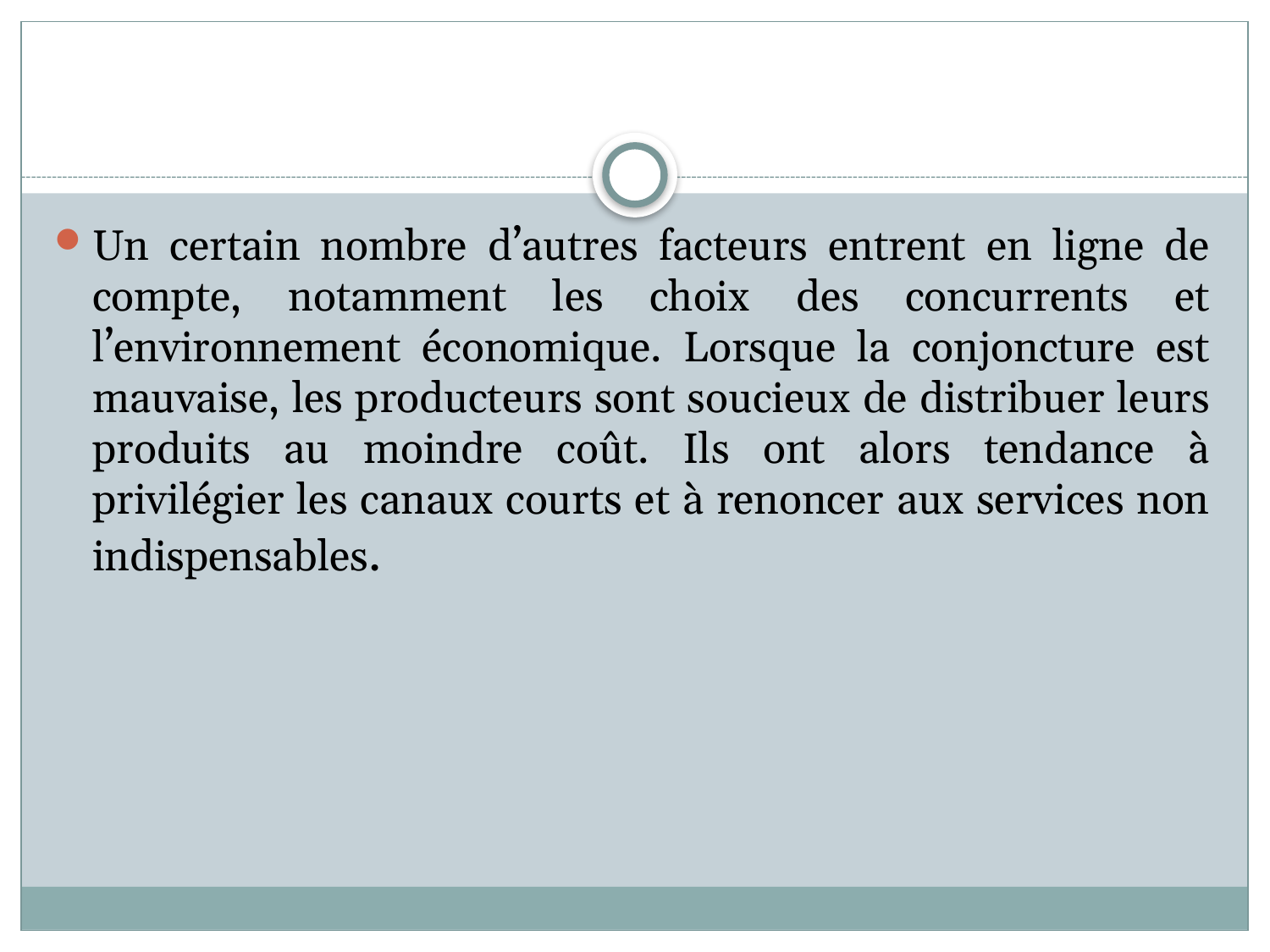

#
Un certain nombre d’autres facteurs entrent en ligne de compte, notamment les choix des concurrents et l’environnement économique. Lorsque la conjoncture est mauvaise, les producteurs sont soucieux de distribuer leurs produits au moindre coût. Ils ont alors tendance à privilégier les canaux courts et à renoncer aux services non indispensables.